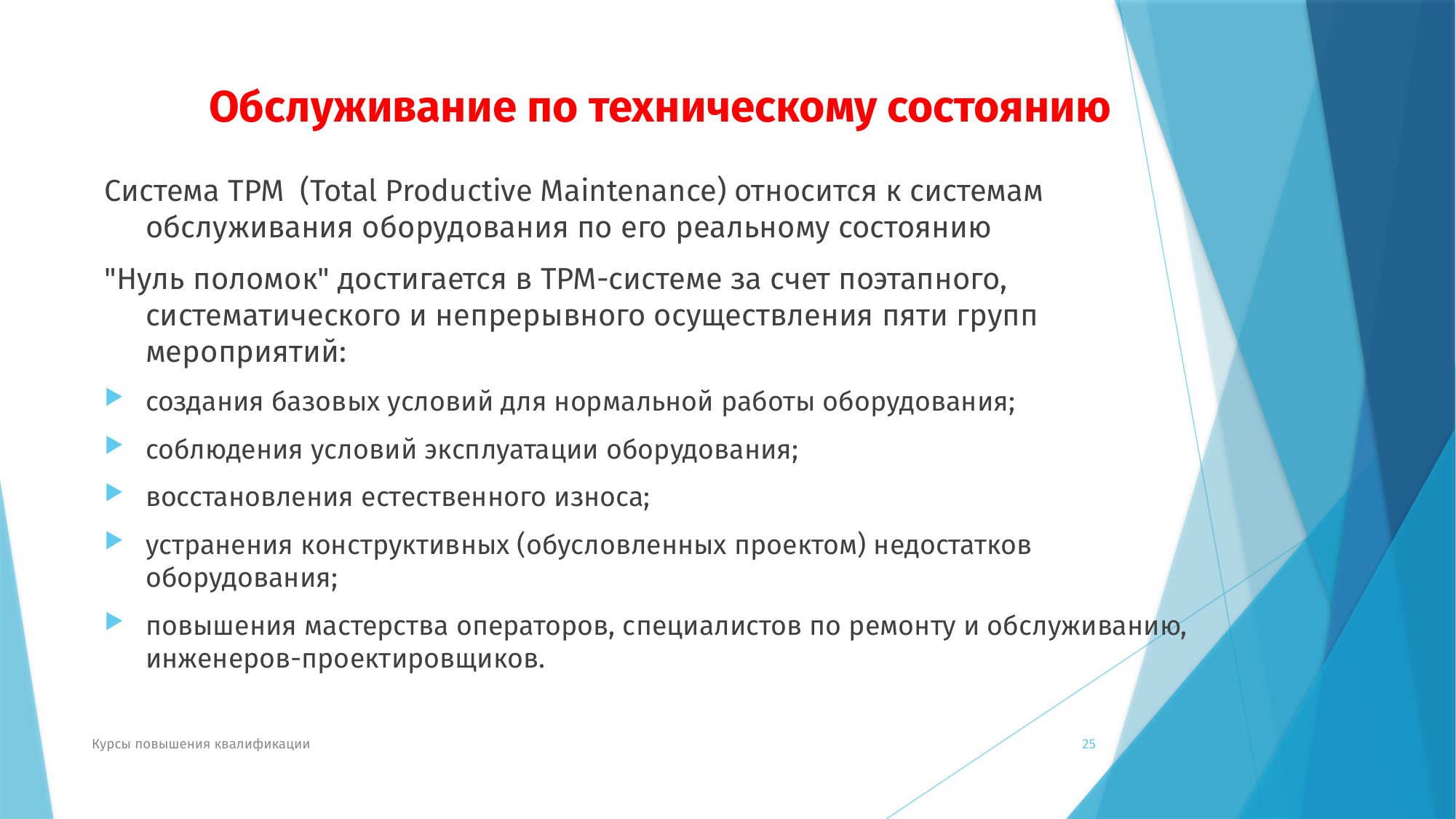

# Обслуживание по техническому состоянию
Система ТРМ  (Total Productive Maintenance) относится к системам обслуживания оборудования по его реальному состоянию
"Нуль поломок" достигается в TPM-системе за счет поэтапного, систематического и непрерывного осуществления пяти групп мероприятий:
создания базовых условий для нормальной работы оборудования;
соблюдения условий эксплуатации оборудования;
восстановления естественного износа;
устранения конструктивных (обусловленных проектом) недостатков оборудования;
повышения мастерства операторов, специалистов по ремонту и обслуживанию, инженеров-проектировщиков.

Курсы повышения квалификации
25